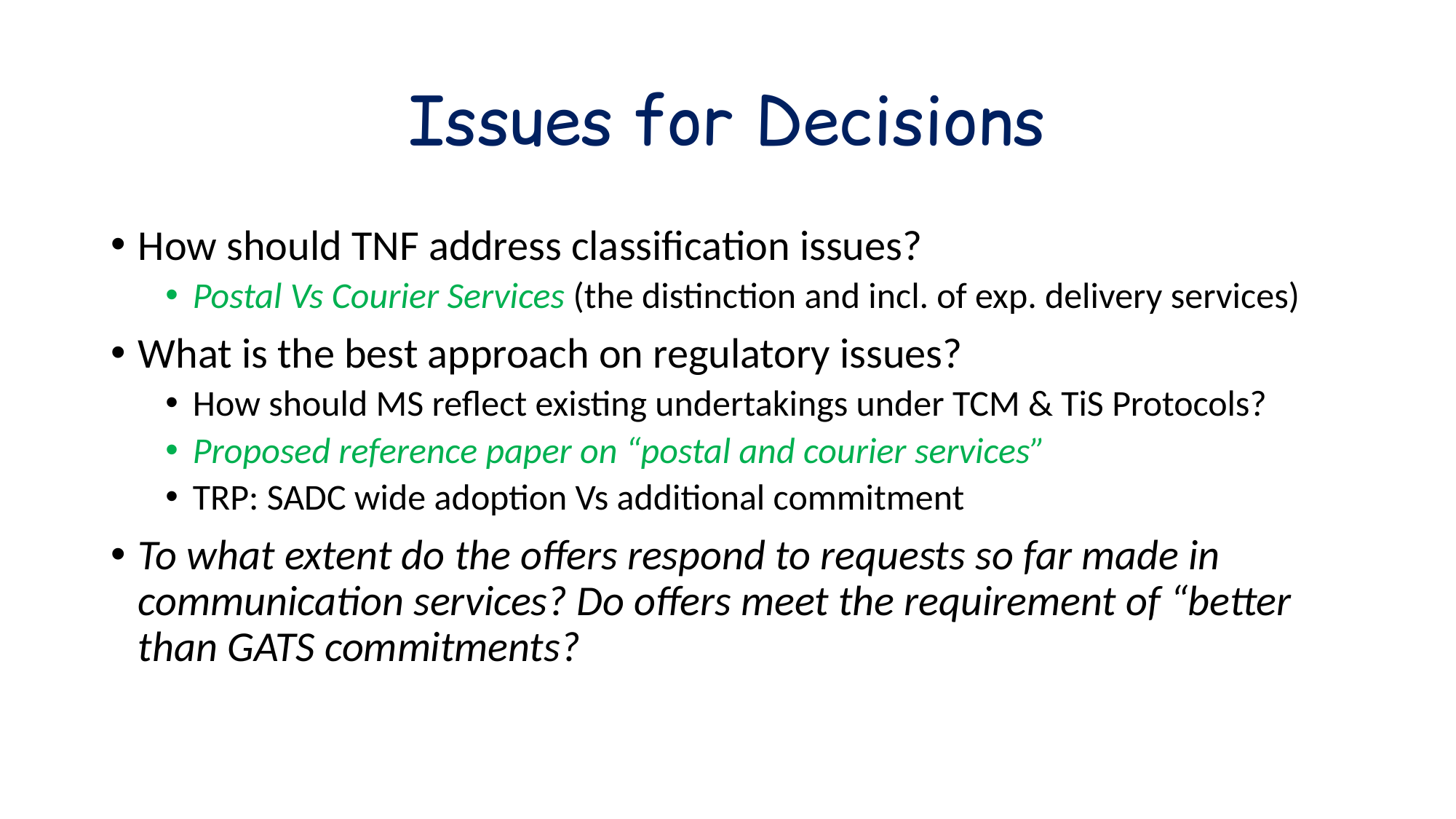

# Issues for Decisions
How should TNF address classification issues?
Postal Vs Courier Services (the distinction and incl. of exp. delivery services)
What is the best approach on regulatory issues?
How should MS reflect existing undertakings under TCM & TiS Protocols?
Proposed reference paper on “postal and courier services”
TRP: SADC wide adoption Vs additional commitment
To what extent do the offers respond to requests so far made in communication services? Do offers meet the requirement of “better than GATS commitments?